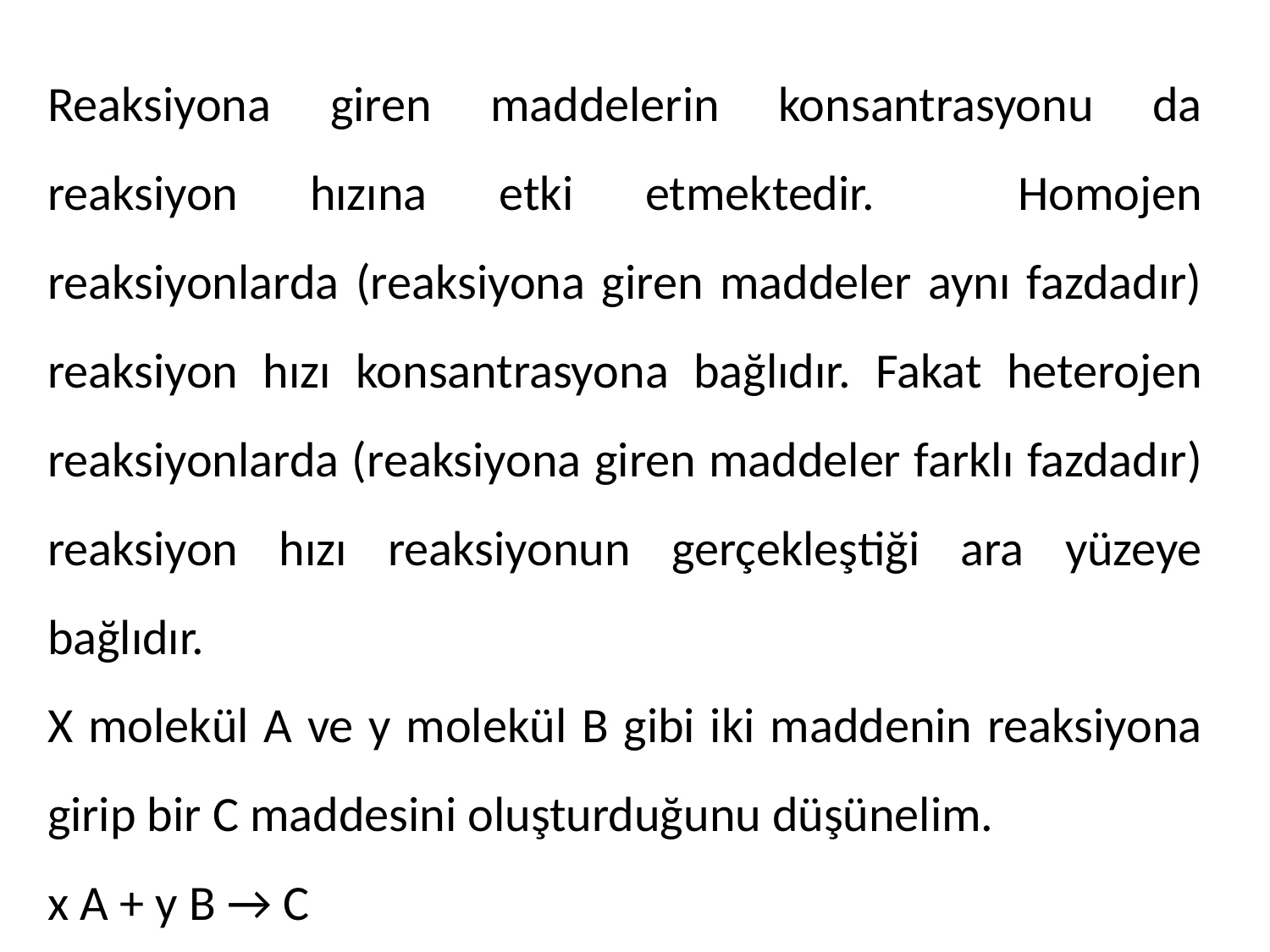

Reaksiyona giren maddelerin konsantrasyonu da reaksiyon hızına etki etmektedir.  Homojen reaksiyonlarda (reaksiyona giren maddeler aynı fazdadır) reaksiyon hızı konsantrasyona bağlıdır. Fakat heterojen reaksiyonlarda (reaksiyona giren maddeler farklı fazdadır) reaksiyon hızı reaksiyonun gerçekleştiği ara yüzeye bağlıdır.
X molekül A ve y molekül B gibi iki maddenin reaksiyona girip bir C maddesini oluşturduğunu düşünelim.
x A + y B → C